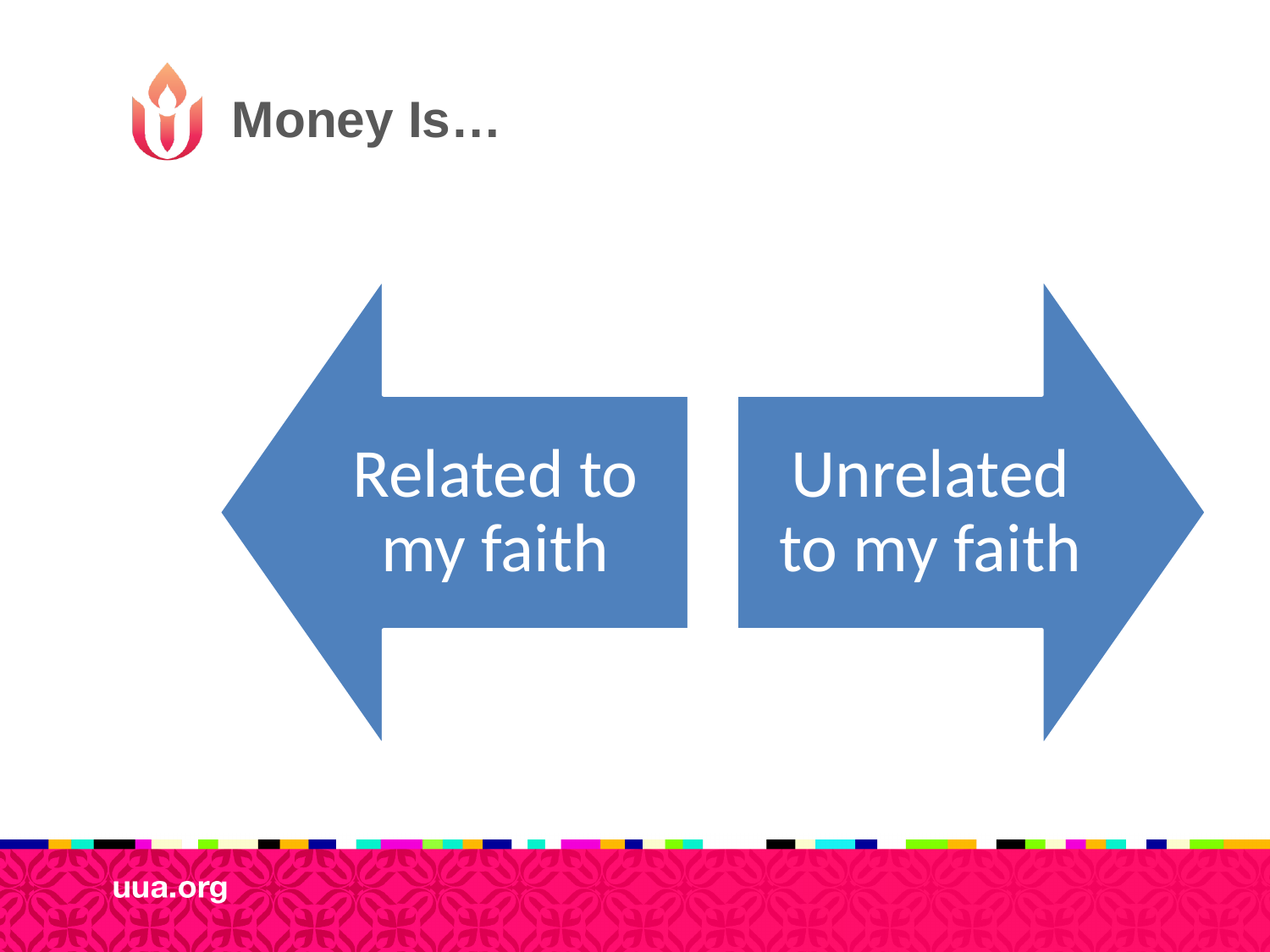

# Money Is…
Related to my faith
Unrelated to my faith